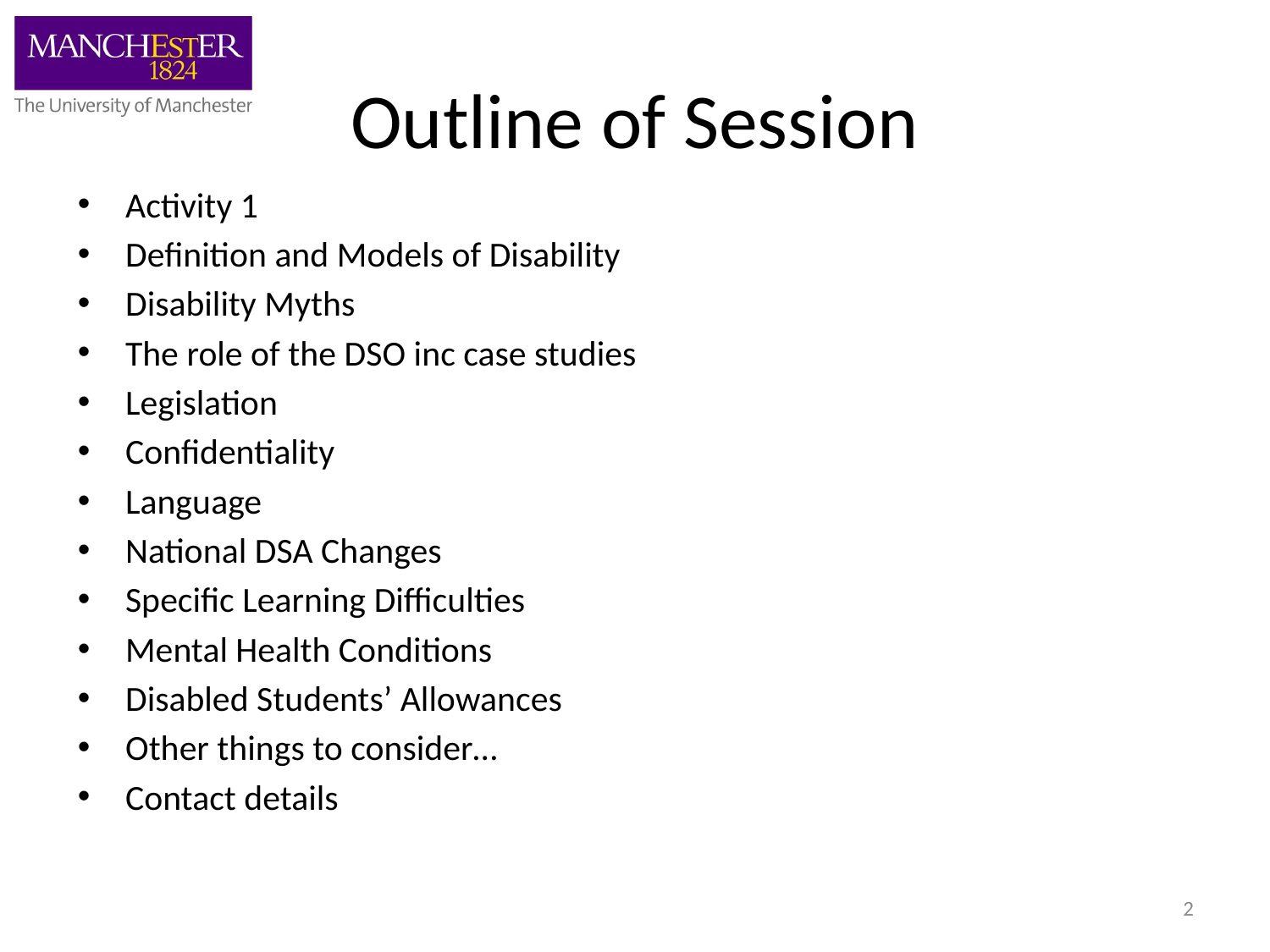

# Outline of Session
Activity 1
Definition and Models of Disability
Disability Myths
The role of the DSO inc case studies
Legislation
Confidentiality
Language
National DSA Changes
Specific Learning Difficulties
Mental Health Conditions
Disabled Students’ Allowances
Other things to consider…
Contact details

2